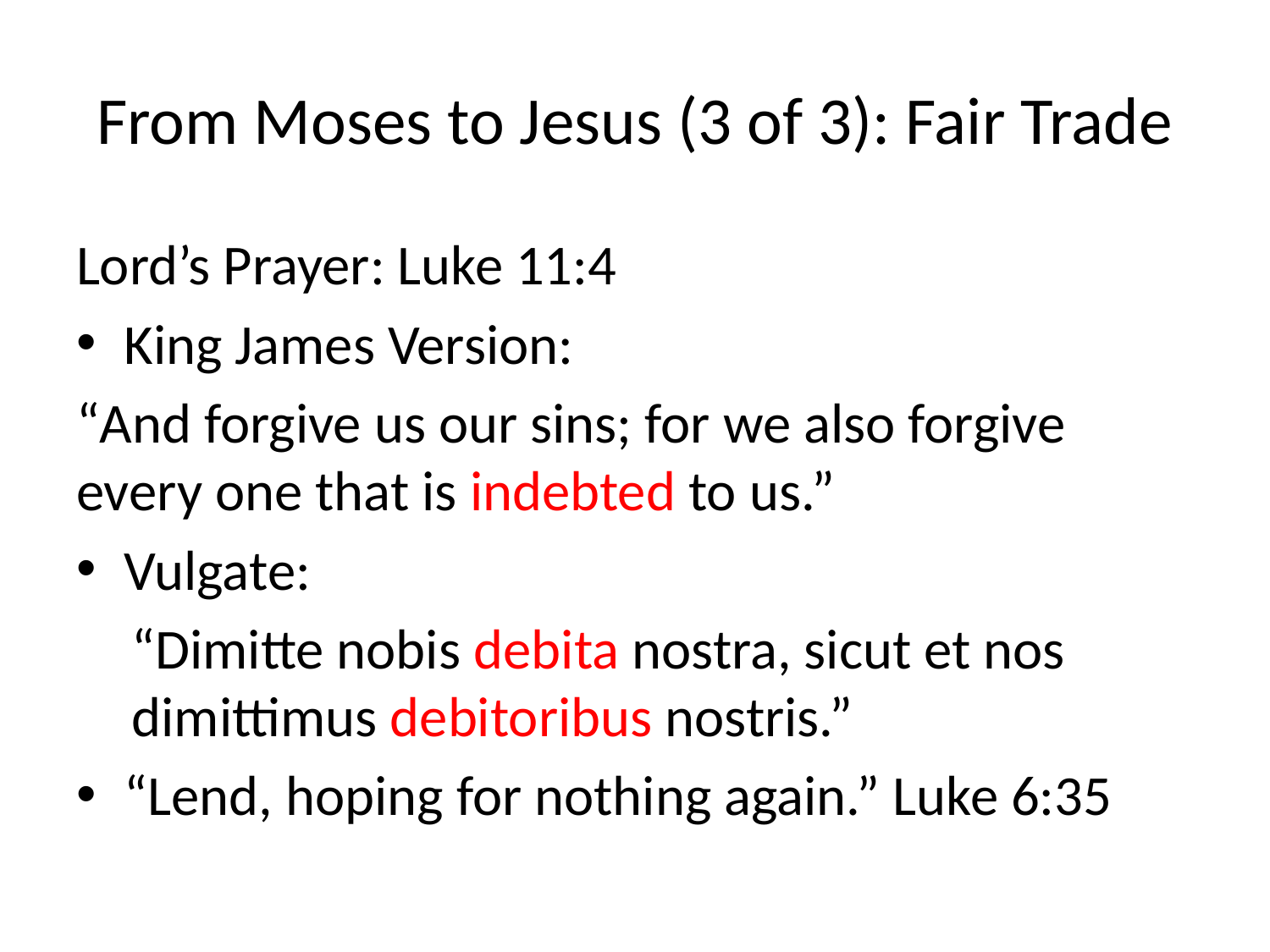

# From Moses to Jesus (3 of 3): Fair Trade
Lord’s Prayer: Luke 11:4
King James Version:
“And forgive us our sins; for we also forgive every one that is indebted to us.”
Vulgate:
“Dimitte nobis debita nostra, sicut et nos dimittimus debitoribus nostris.”
“Lend, hoping for nothing again.” Luke 6:35